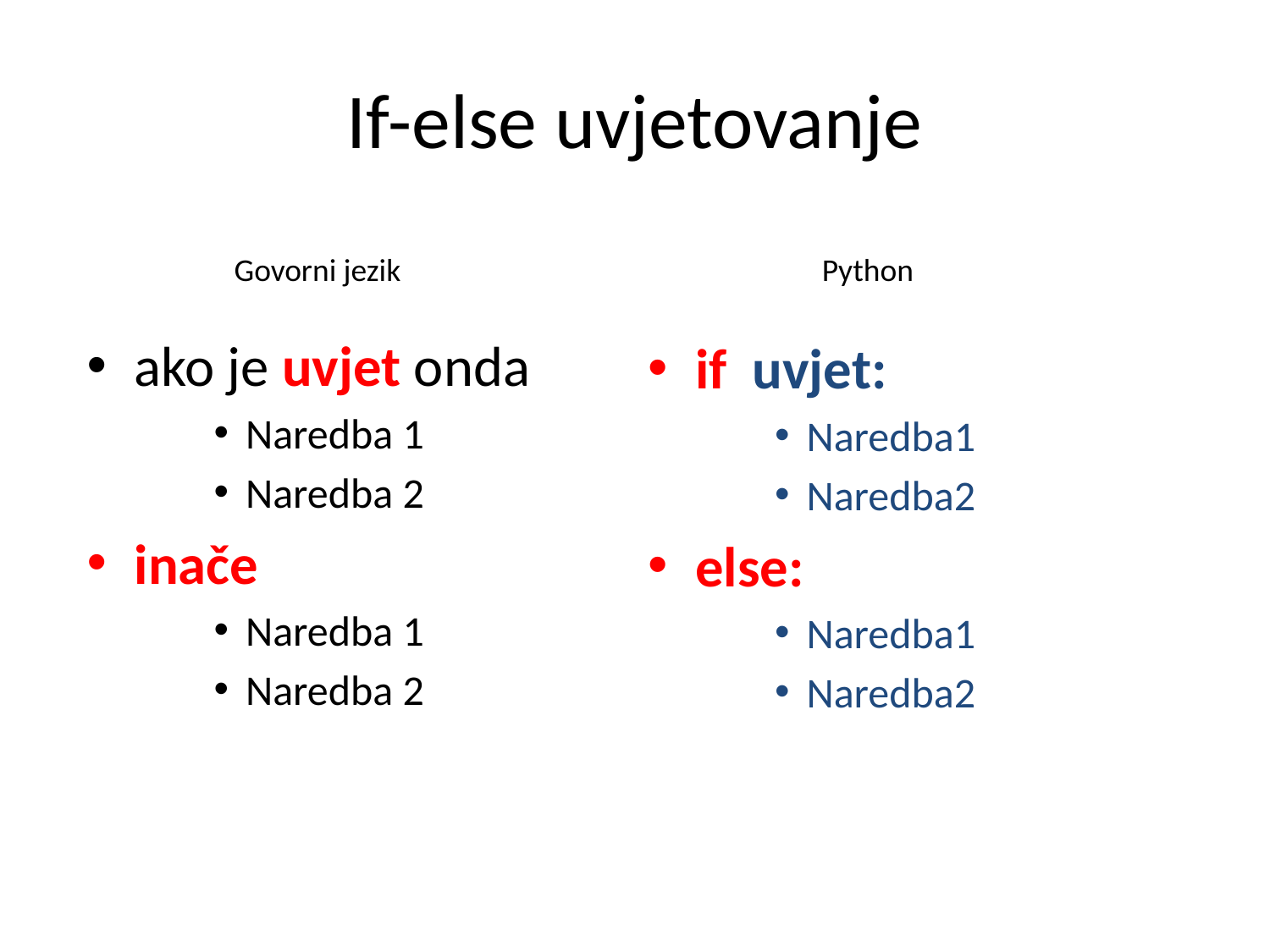

# If-else uvjetovanje
Govorni jezik
Python
ako je uvjet onda
Naredba 1
Naredba 2
inače
Naredba 1
Naredba 2

if  uvjet:
Naredba1
Naredba2
else:
Naredba1
Naredba2